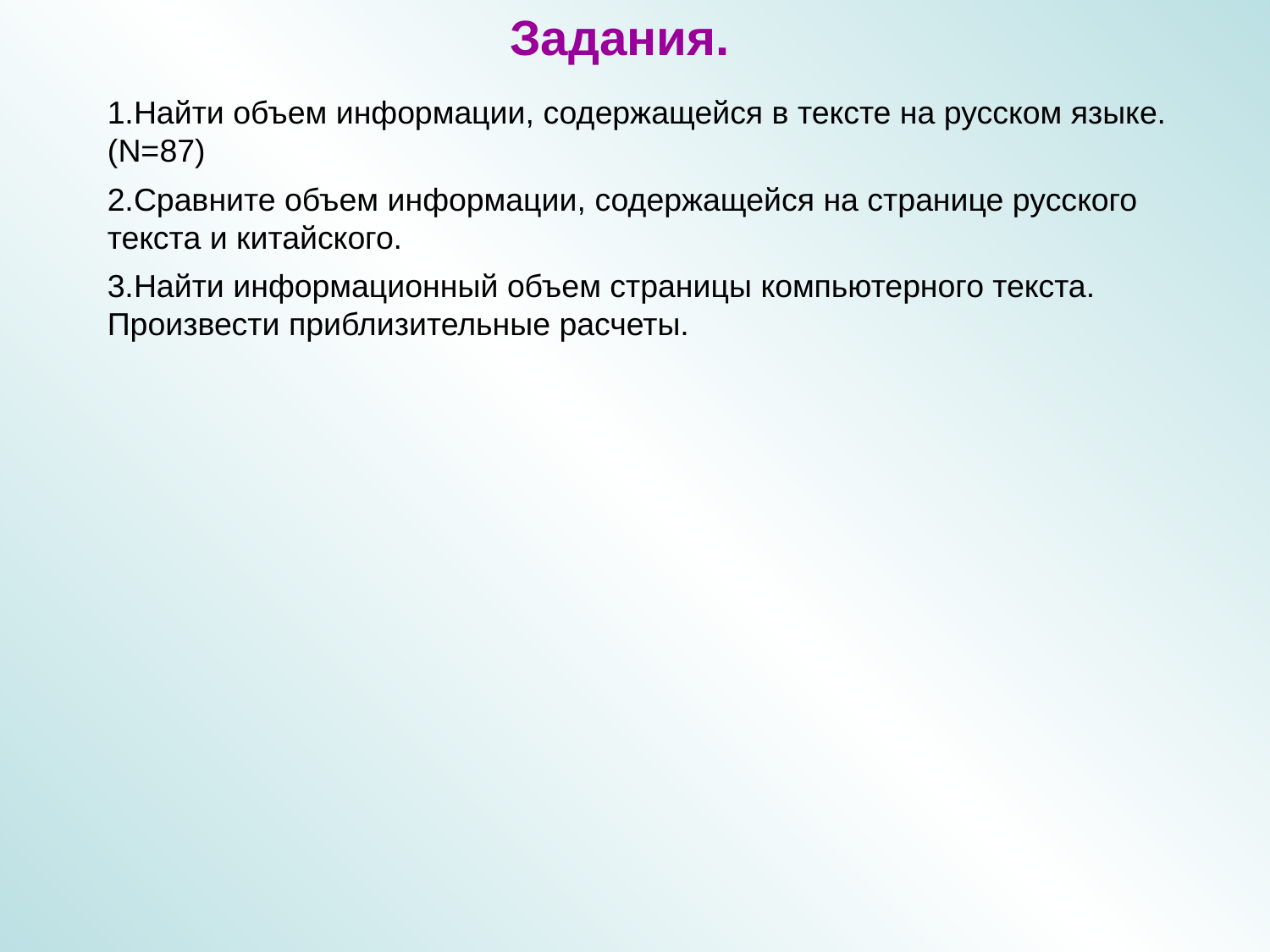

Задания.
1.Найти объем информации, содержащейся в тексте на русском языке. (N=87)
2.Сравните объем информации, содержащейся на странице русского текста и китайского.
3.Найти информационный объем страницы компьютерного текста. Произвести приблизительные расчеты.